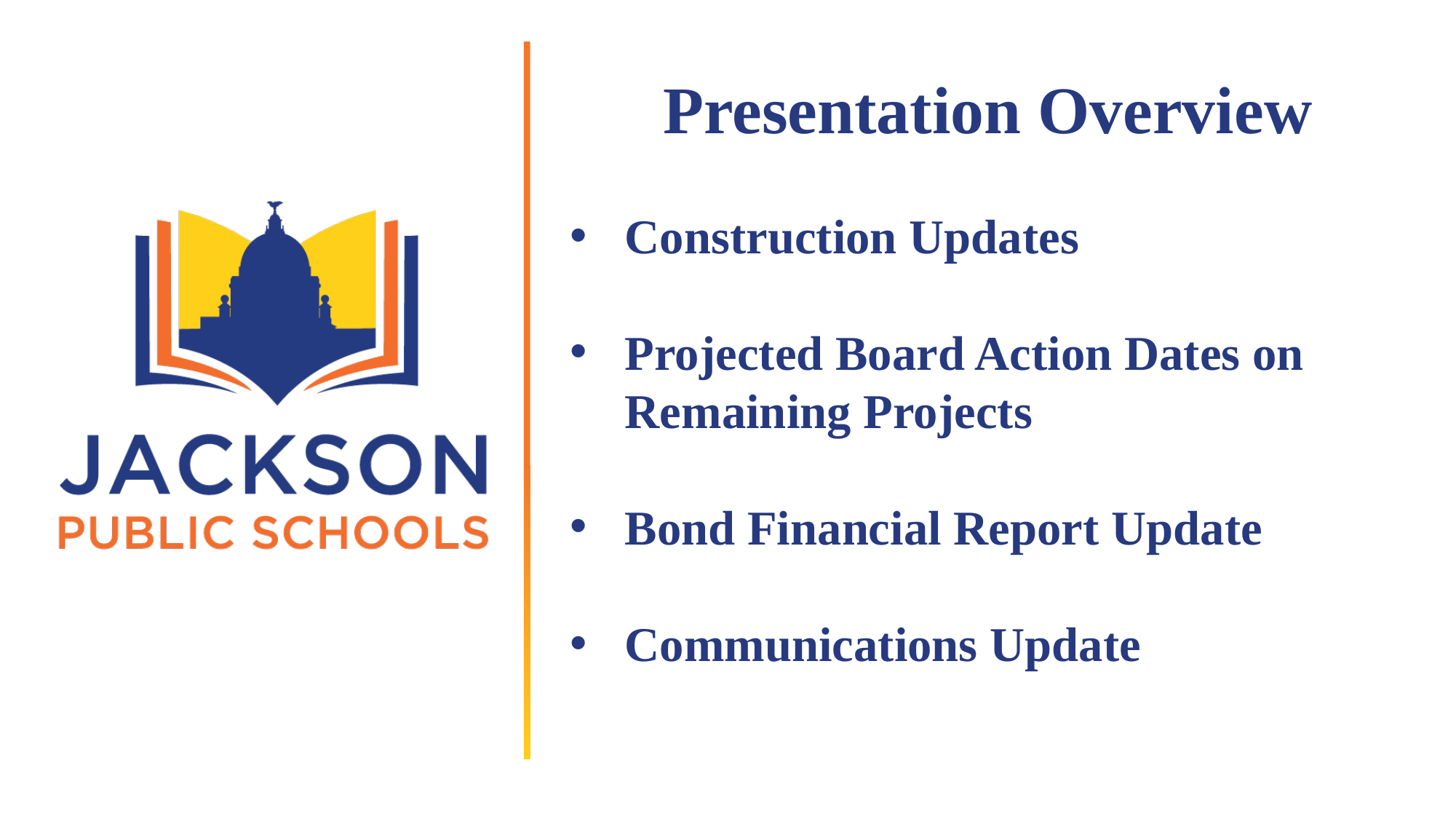

Presentation Overview

Construction Updates

Projected Board Action Dates on Remaining Projects

Bond Financial Report Update

Communications Update